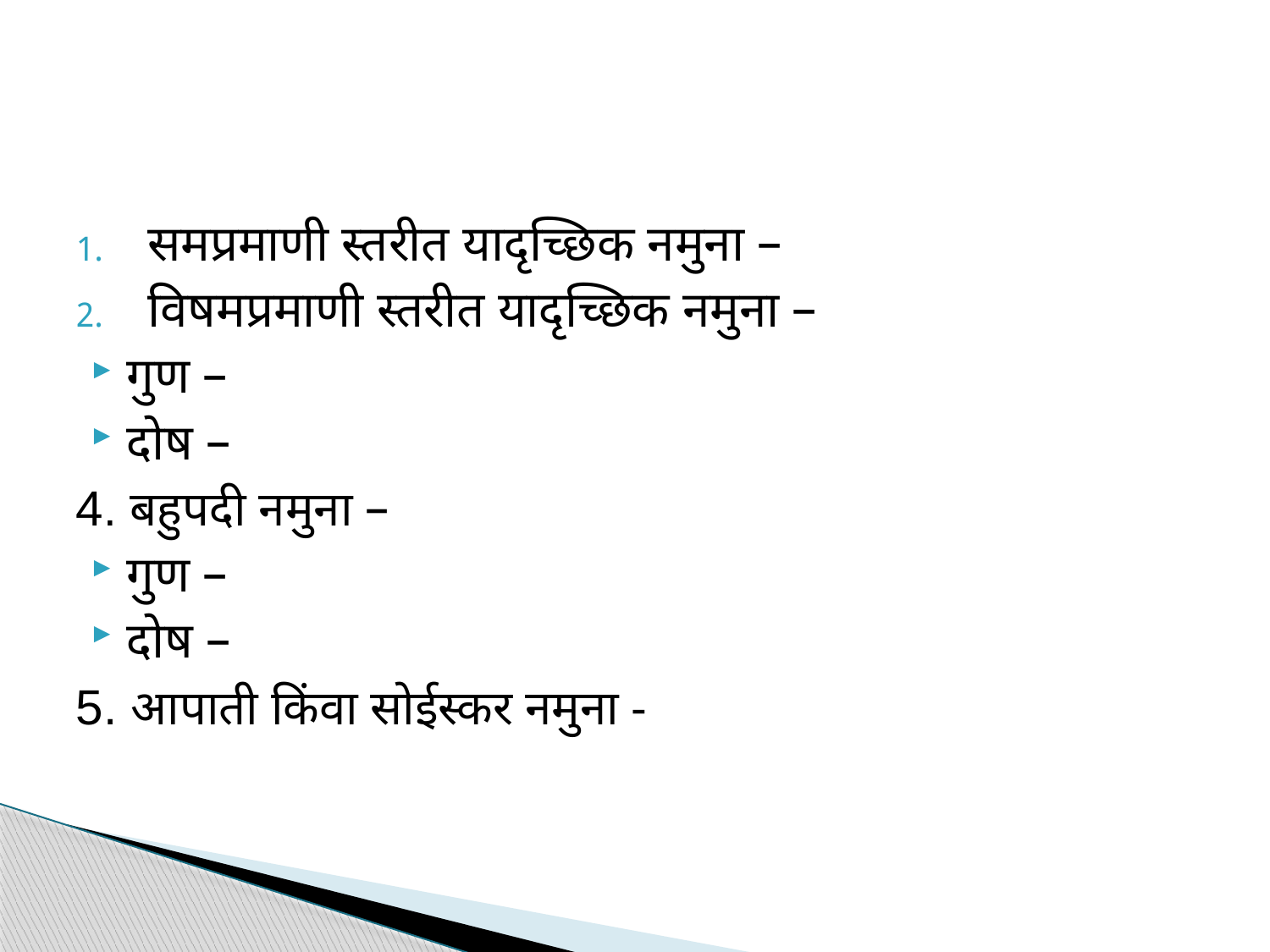

समप्रमाणी स्तरीत यादृच्छिक नमुना –
विषमप्रमाणी स्तरीत यादृच्छिक नमुना –
गुण –
दोष –
4. बहुपदी नमुना –
गुण –
दोष –
5. आपाती किंवा सोईस्कर नमुना -